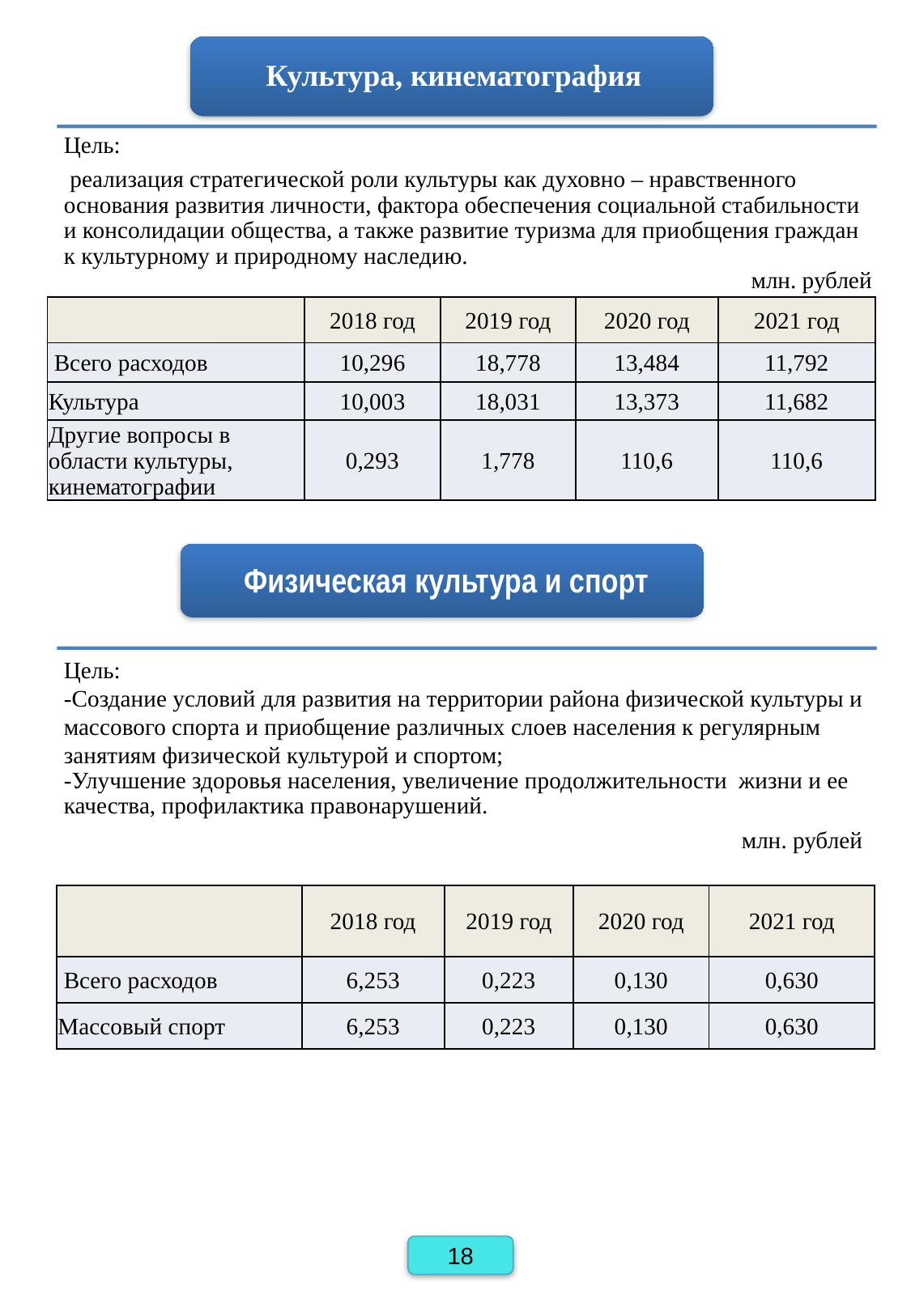

Культура, кинематография
Цель:
 реализация стратегической роли культуры как духовно – нравственного основания развития личности, фактора обеспечения социальной стабильности и консолидации общества, а также развитие туризма для приобщения граждан к культурному и природному наследию.
млн. рублей
|  | 2018 год | 2019 год | 2020 год | 2021 год |
| --- | --- | --- | --- | --- |
| Всего расходов | 10,296 | 18,778 | 13,484 | 11,792 |
| Культура | 10,003 | 18,031 | 13,373 | 11,682 |
| Другие вопросы в области культуры, кинематографии | 0,293 | 1,778 | 110,6 | 110,6 |

 Физическая культура и спорт
Цель:
-Создание условий для развития на территории района физической культуры и массового спорта и приобщение различных слоев населения к регулярным занятиям физической культурой и спортом;
-Улучшение здоровья населения, увеличение продолжительности  жизни и ее качества, профилактика правонарушений.
млн. рублей
|  | 2018 год | 2019 год | 2020 год | 2021 год |
| --- | --- | --- | --- | --- |
| Всего расходов | 6,253 | 0,223 | 0,130 | 0,630 |
| Массовый спорт | 6,253 | 0,223 | 0,130 | 0,630 |
18